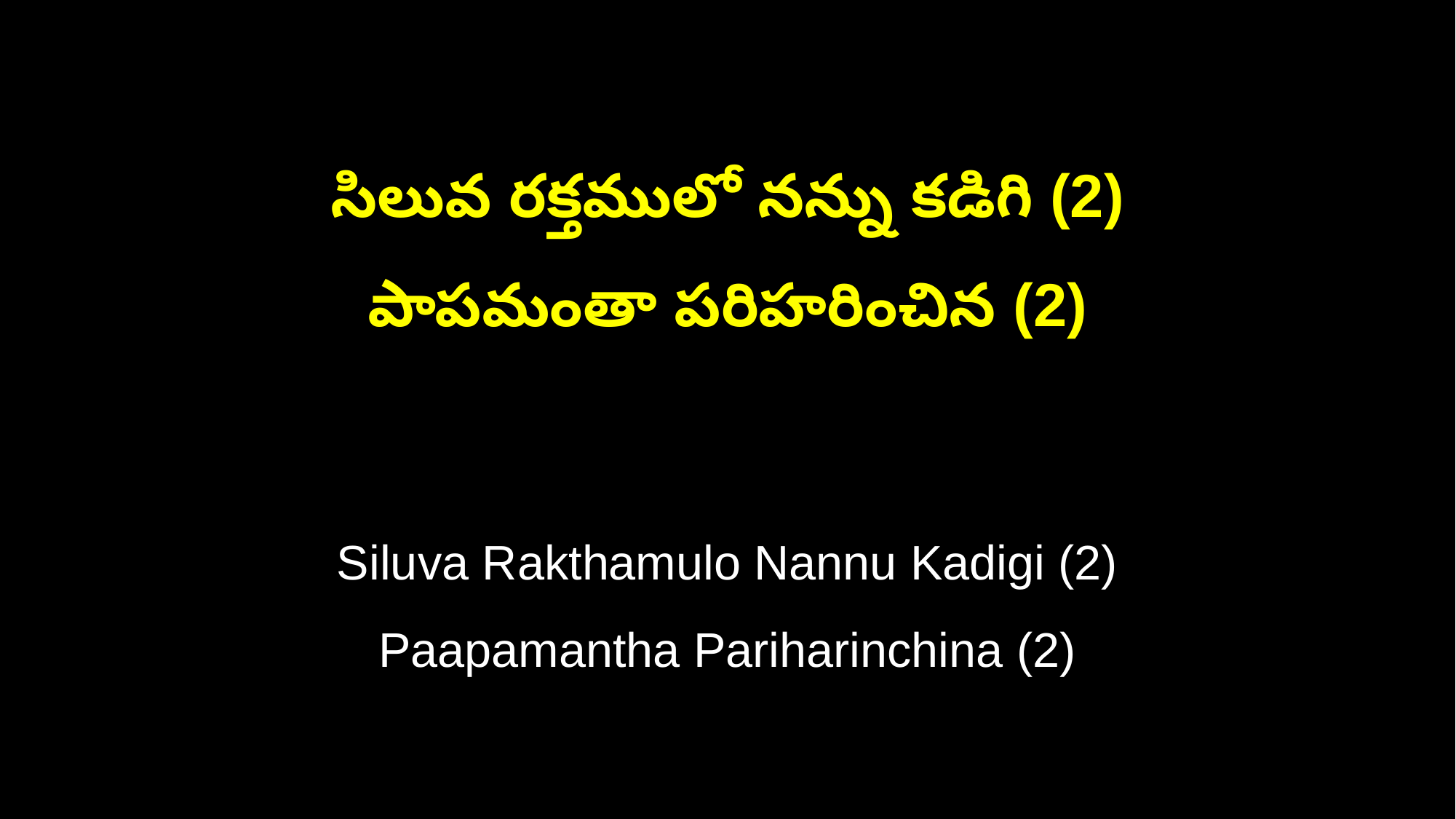

సిలువ రక్తములో నన్ను కడిగి (2)
పాపమంతా పరిహరించిన (2)
Siluva Rakthamulo Nannu Kadigi (2)
Paapamantha Pariharinchina (2)